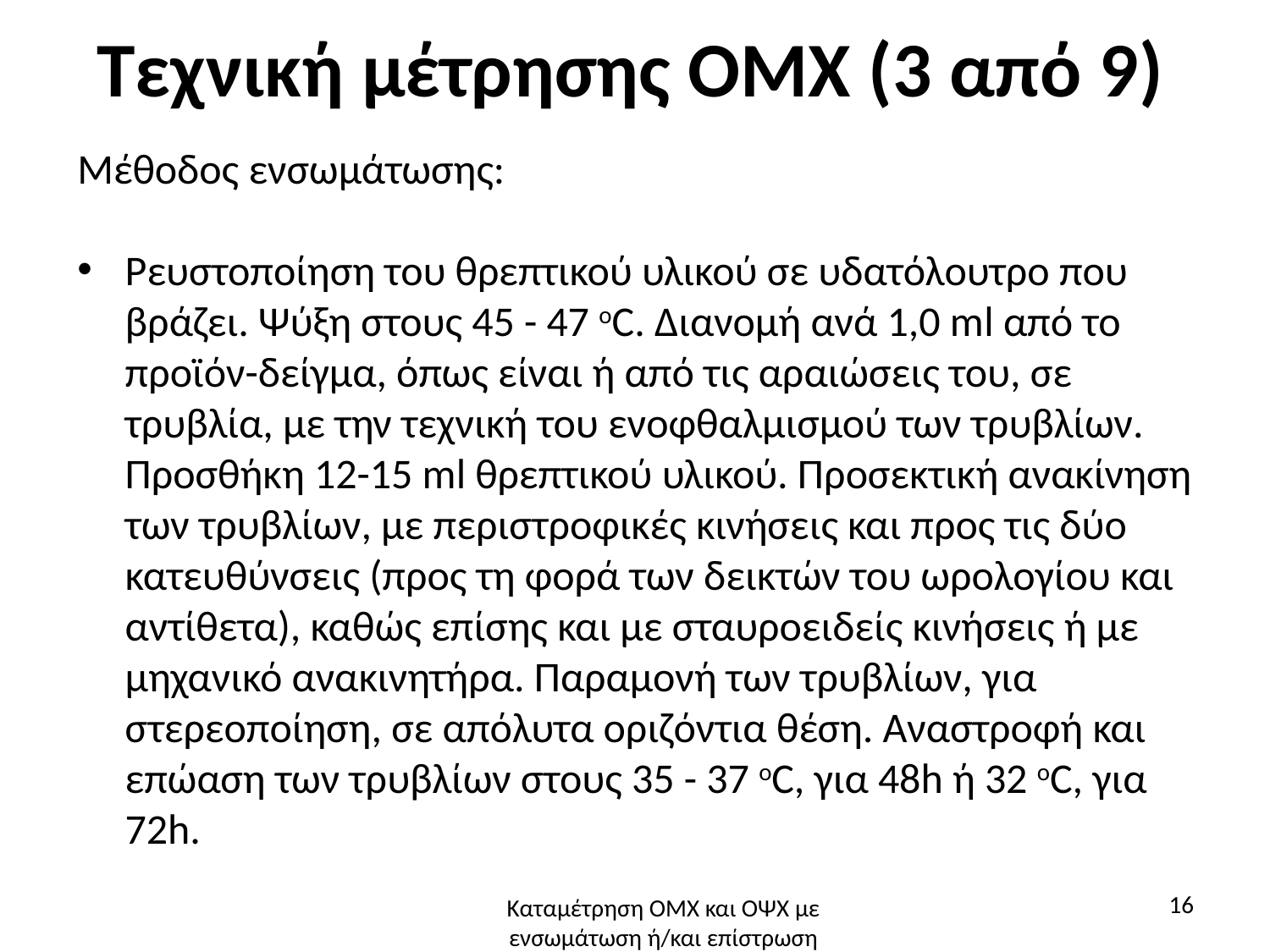

# Τεχνική μέτρησης ΟΜΧ (3 από 9)
Μέθοδος ενσωμάτωσης:

Ρευστοποίηση του θρεπτικού υλικού σε υδατόλουτρο που βράζει. Ψύξη στους 45 - 47 οC. Διανομή ανά 1,0 ml από το προϊόν-δείγμα, όπως είναι ή από τις αραιώσεις του, σε τρυβλία, με την τεχνική του ενοφθαλμισμού των τρυβλίων. Προσθήκη 12-15 ml θρεπτικού υλικού. Προσεκτική ανακίνηση των τρυβλίων, με περιστροφικές κινήσεις και προς τις δύο κατευθύνσεις (προς τη φορά των δεικτών του ωρολογίου και αντίθετα), καθώς επίσης και με σταυροειδείς κινήσεις ή με μηχανικό ανακινητήρα. Παραμονή των τρυβλίων, για στερεοποίηση, σε απόλυτα οριζόντια θέση. Αναστροφή και επώαση των τρυβλίων στους 35 - 37 οC, για 48h ή 32 οC, για 72h.
16
Καταμέτρηση ΟΜΧ και ΟΨΧ με ενσωμάτωση ή/και επίστρωση